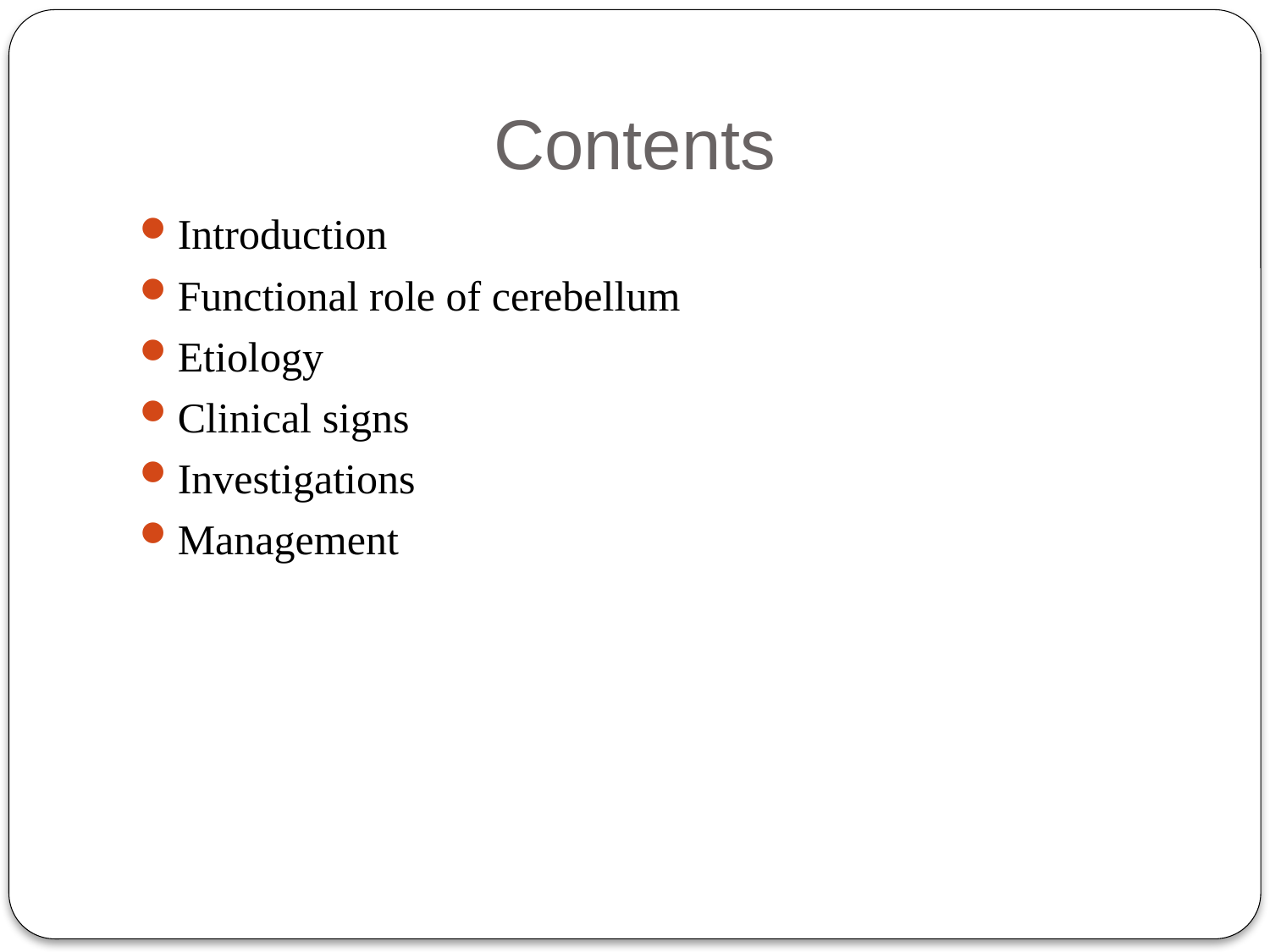

# Contents
Introduction
Functional role of cerebellum
Etiology
Clinical signs
Investigations
Management